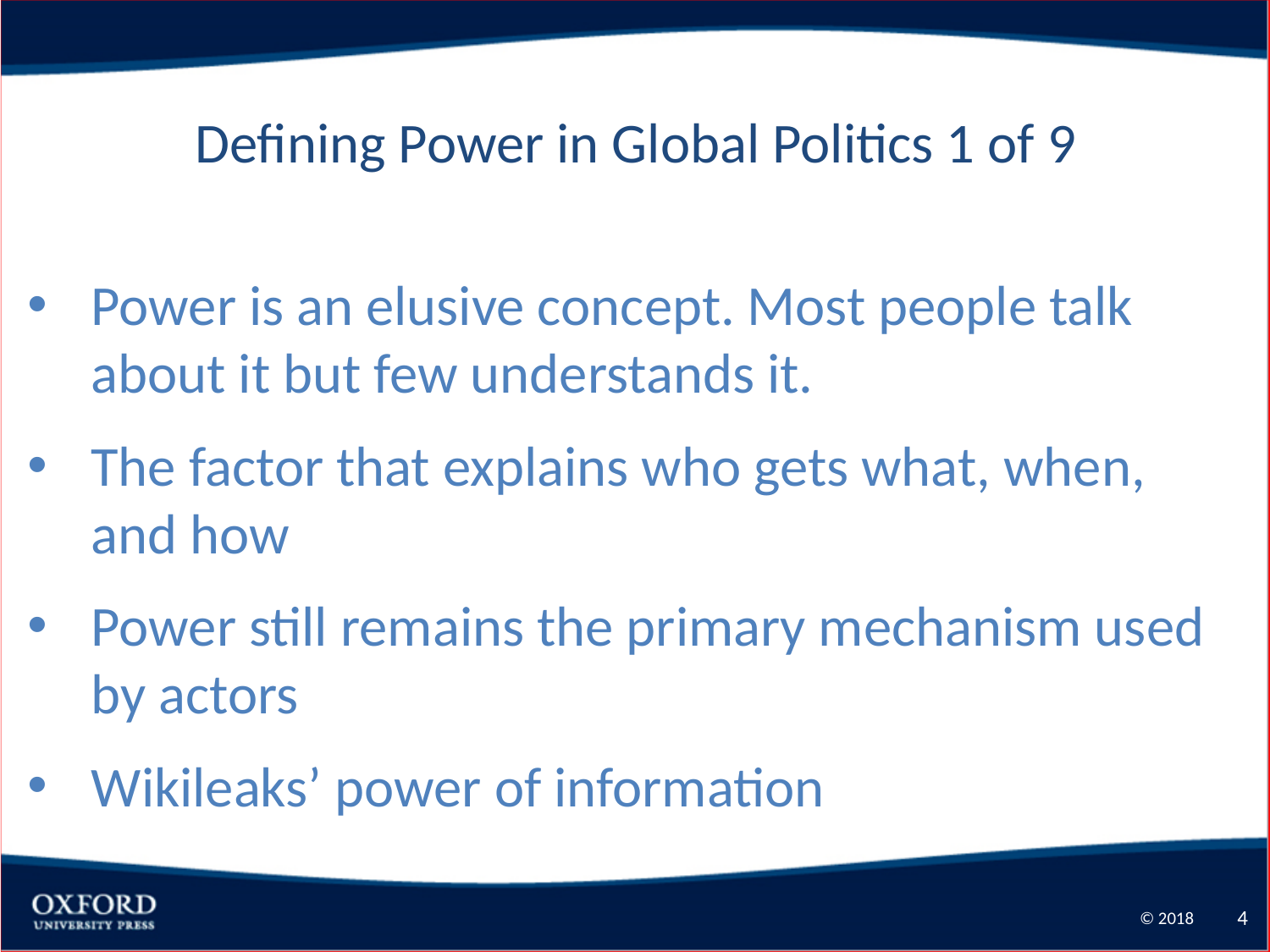

Defining Power in Global Politics 1 of 9
Power is an elusive concept. Most people talk about it but few understands it.
The factor that explains who gets what, when, and how
Power still remains the primary mechanism used by actors
Wikileaks’ power of information